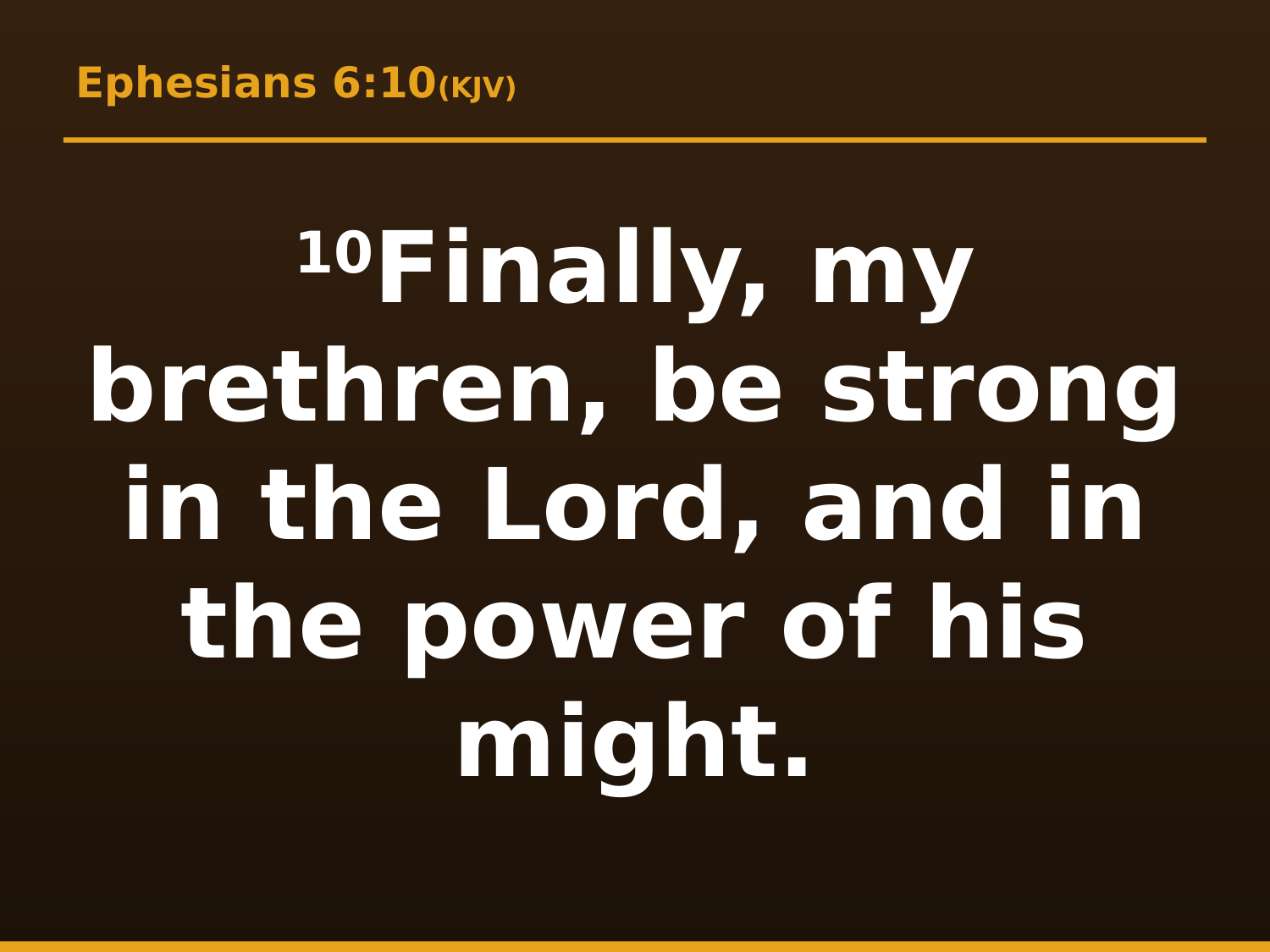

Ephesians 6:10(KJV)

10Finally, my brethren, be strong in the Lord, and in the power of his might.